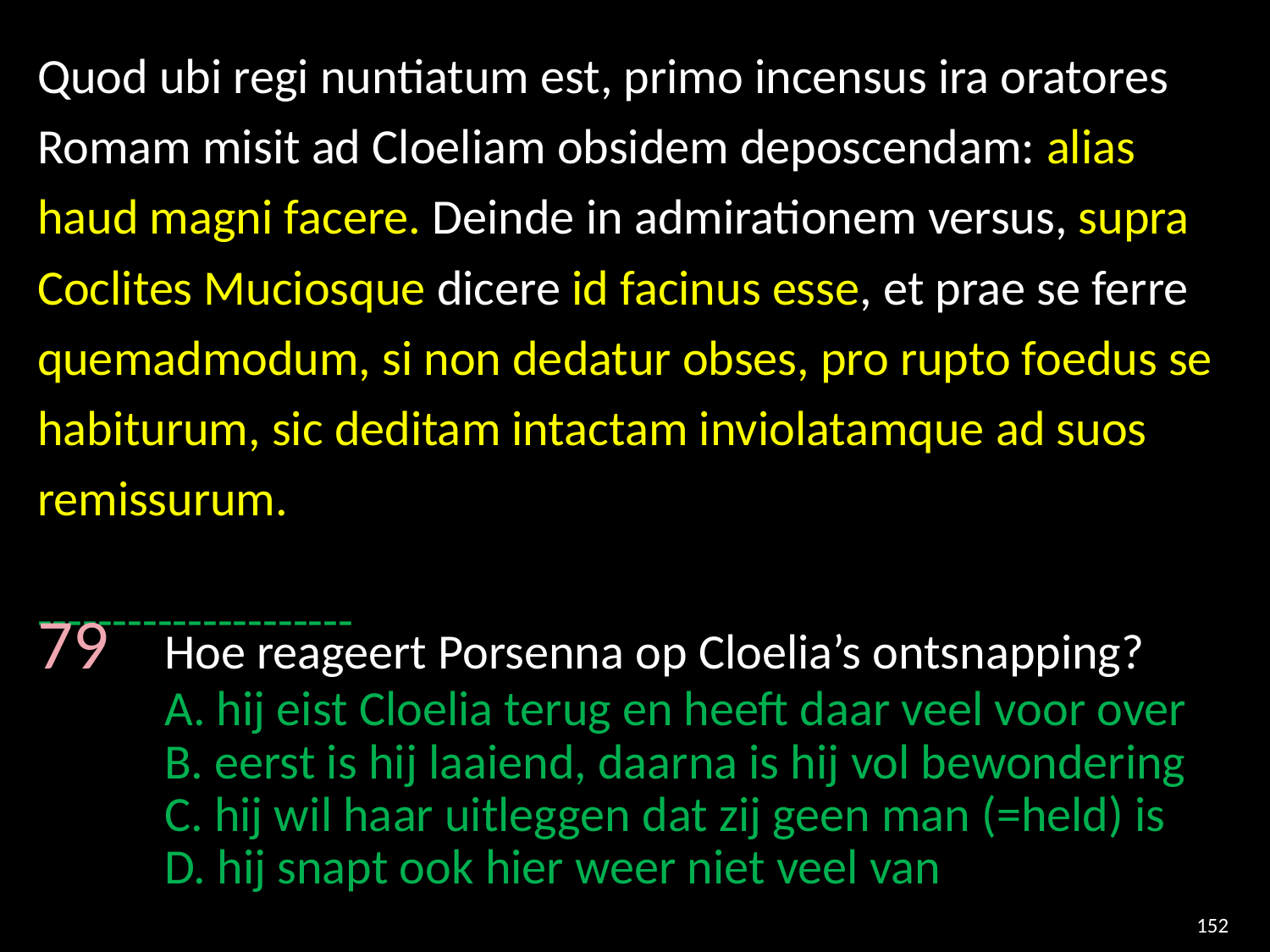

Quod ubi regi nuntiatum est, primo incensus ira oratores Romam misit ad Cloeliam obsidem deposcendam: alias haud magni facere. Deinde in admirationem versus, supra Coclites Muciosque dicere id facinus esse, et prae se ferre quemadmodum, si non dedatur obses, pro rupto foedus se habiturum, sic deditam intactam inviolatamque ad suos remissurum.
---------------------
79 	Hoe reageert Porsenna op Cloelia’s ontsnapping?
	A. hij eist Cloelia terug en heeft daar veel voor over
	B. eerst is hij laaiend, daarna is hij vol bewondering
	C. hij wil haar uitleggen dat zij geen man (=held) is
	D. hij snapt ook hier weer niet veel van

152